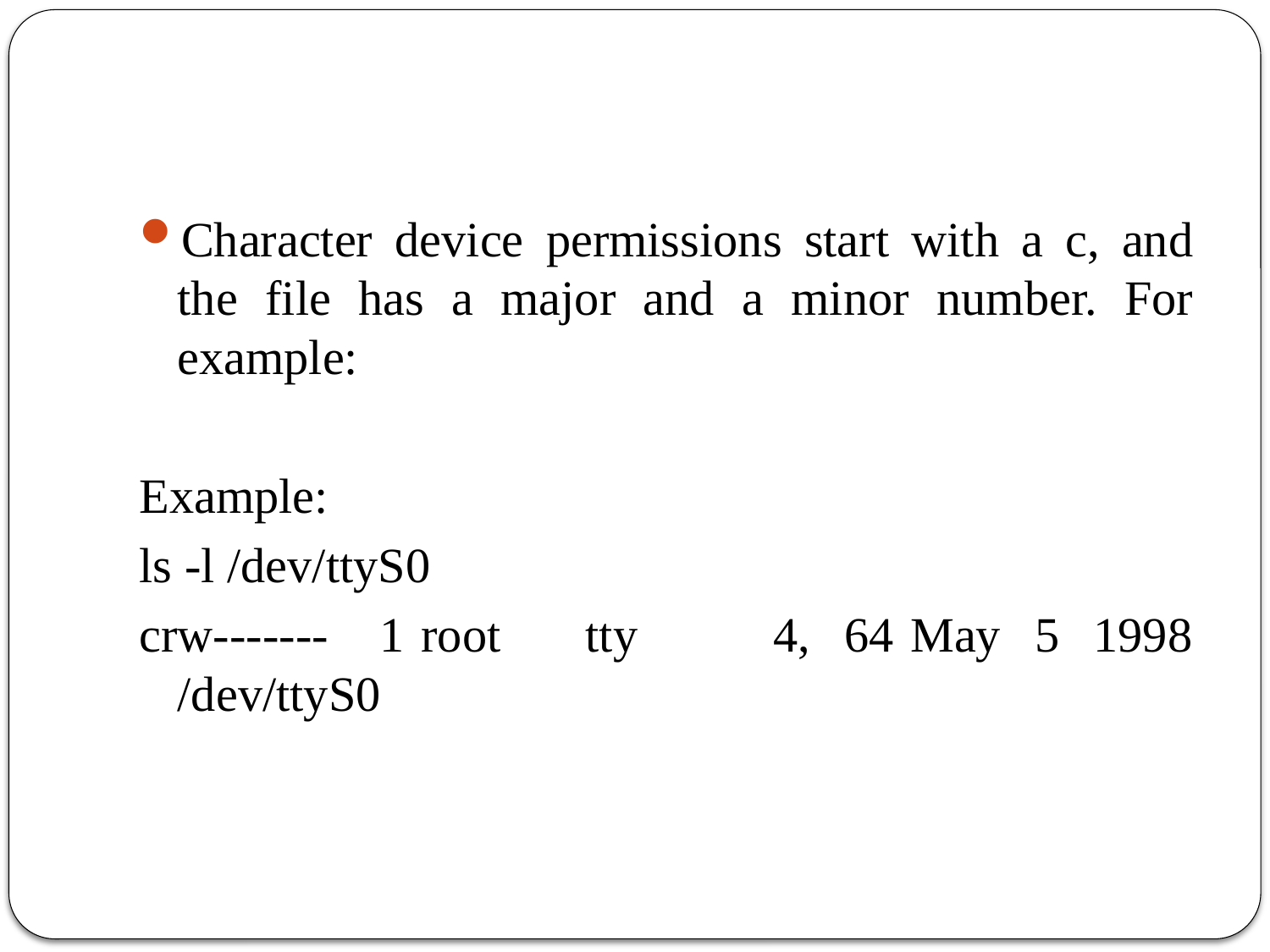

#
Character device permissions start with a c, and the file has a major and a minor number. For example:

Example:
ls -l /dev/ttyS0
crw-------   1 root     tty        4,  64 May  5  1998 /dev/ttyS0